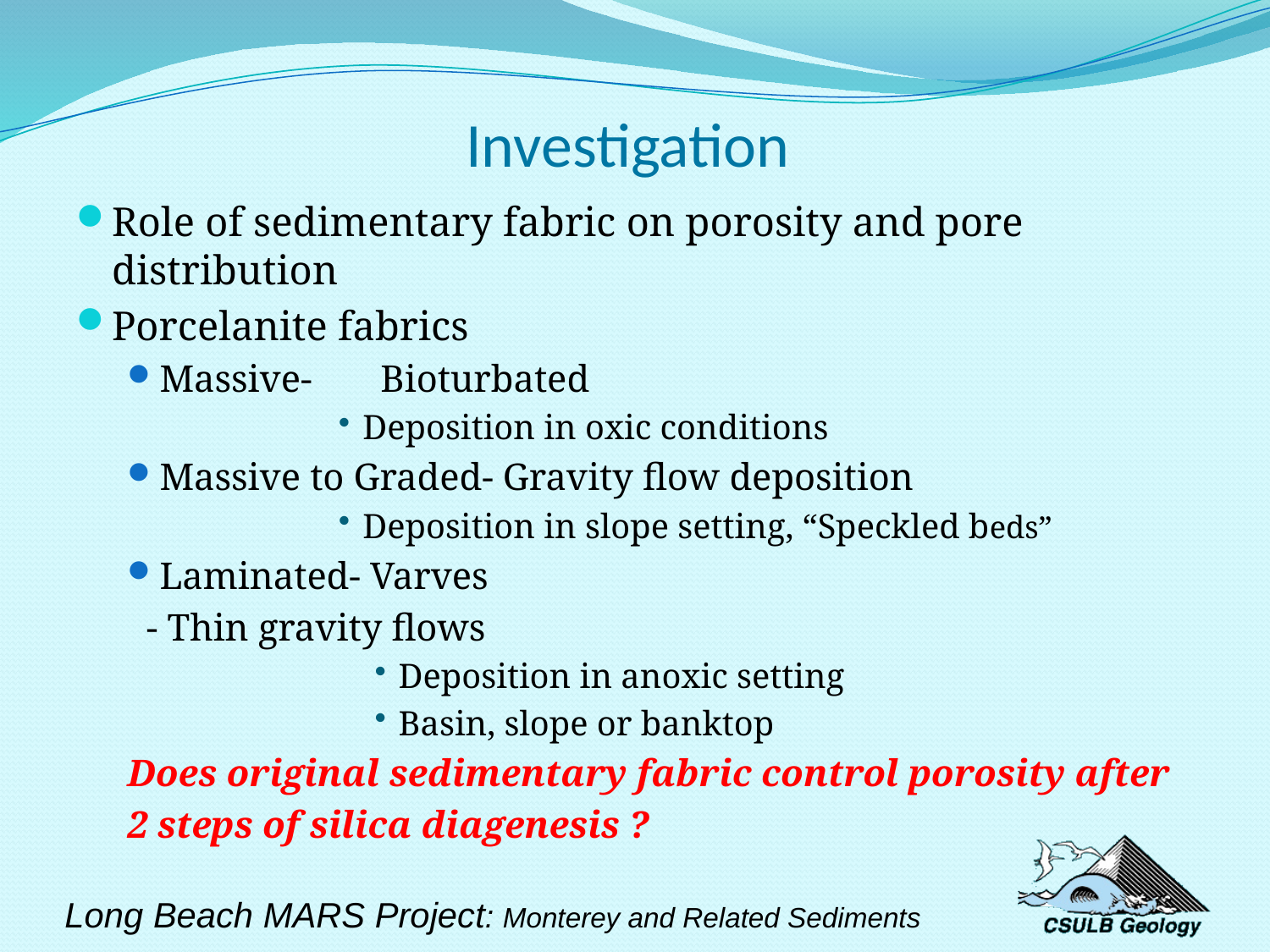

# Investigation
Role of sedimentary fabric on porosity and pore distribution
Porcelanite fabrics
Massive-	Bioturbated
Deposition in oxic conditions
Massive to Graded- Gravity flow deposition
Deposition in slope setting, “Speckled beds”
Laminated- Varves
		  - Thin gravity flows
Deposition in anoxic setting
Basin, slope or banktop
Does original sedimentary fabric control porosity after
2 steps of silica diagenesis ?